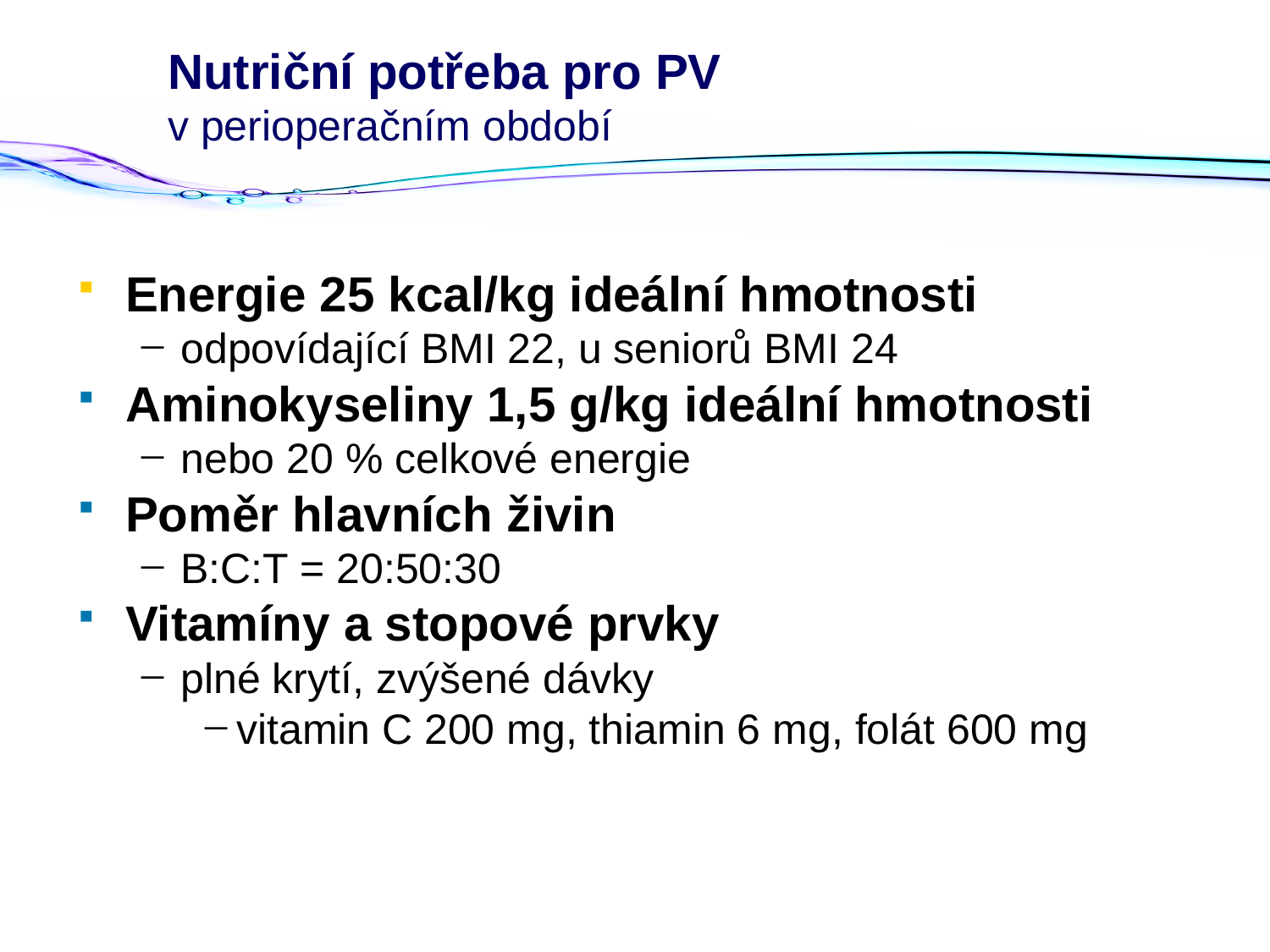

# Nutriční potřeba pro PV v perioperačním období
Energie 25 kcal/kg ideální hmotnosti
odpovídající BMI 22, u seniorů BMI 24
Aminokyseliny 1,5 g/kg ideální hmotnosti
nebo 20 % celkové energie
Poměr hlavních živin
B:C:T = 20:50:30
Vitamíny a stopové prvky
plné krytí, zvýšené dávky
vitamin C 200 mg, thiamin 6 mg, folát 600 mg